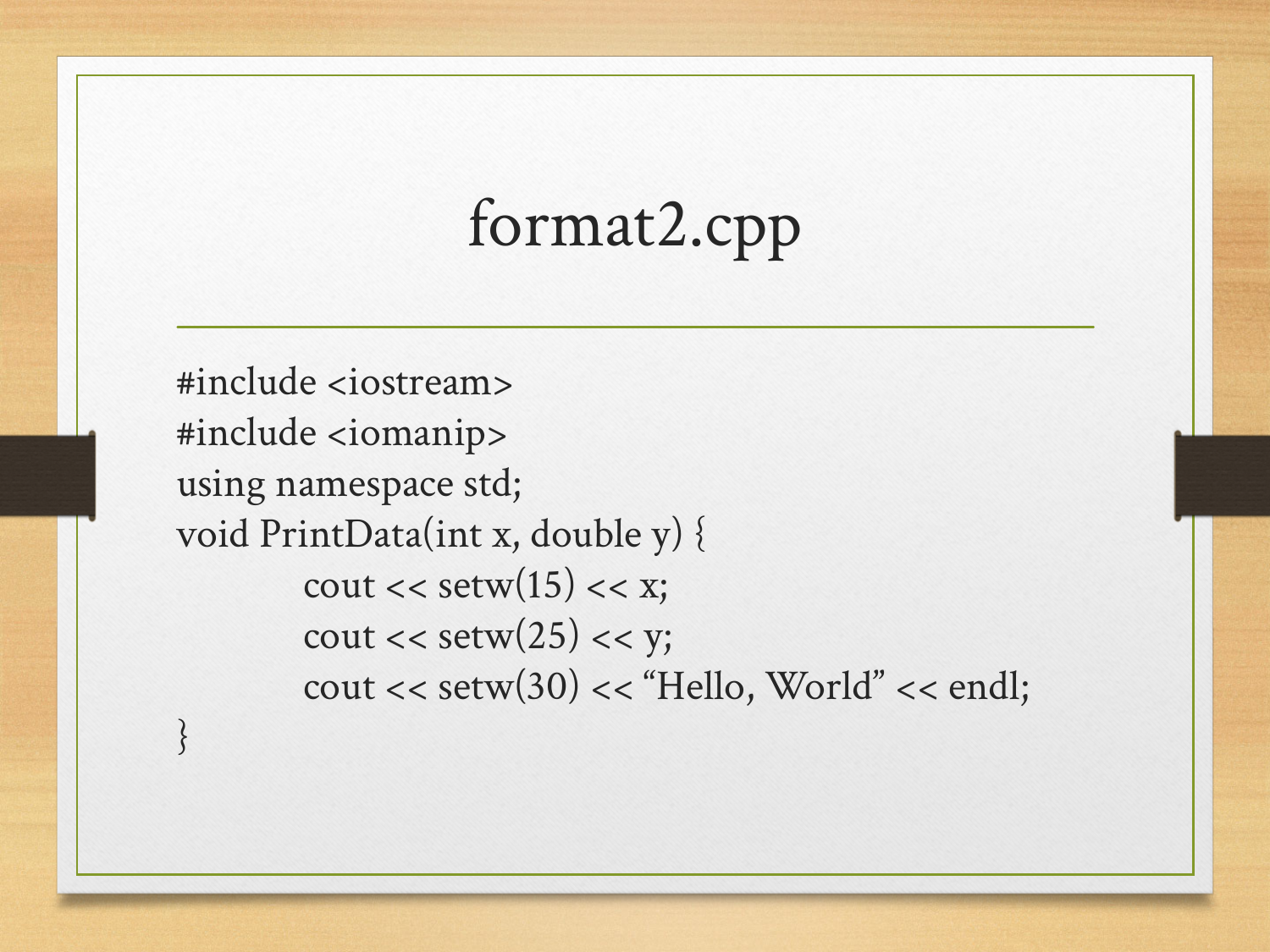

# format2.cpp
#include <iostream>
#include <iomanip>
using namespace std;
void PrintData(int x, double y) {
	cout << setw(15) << x;
	cout << setw(25) << y;
	cout << setw(30) << “Hello, World” << endl;
}